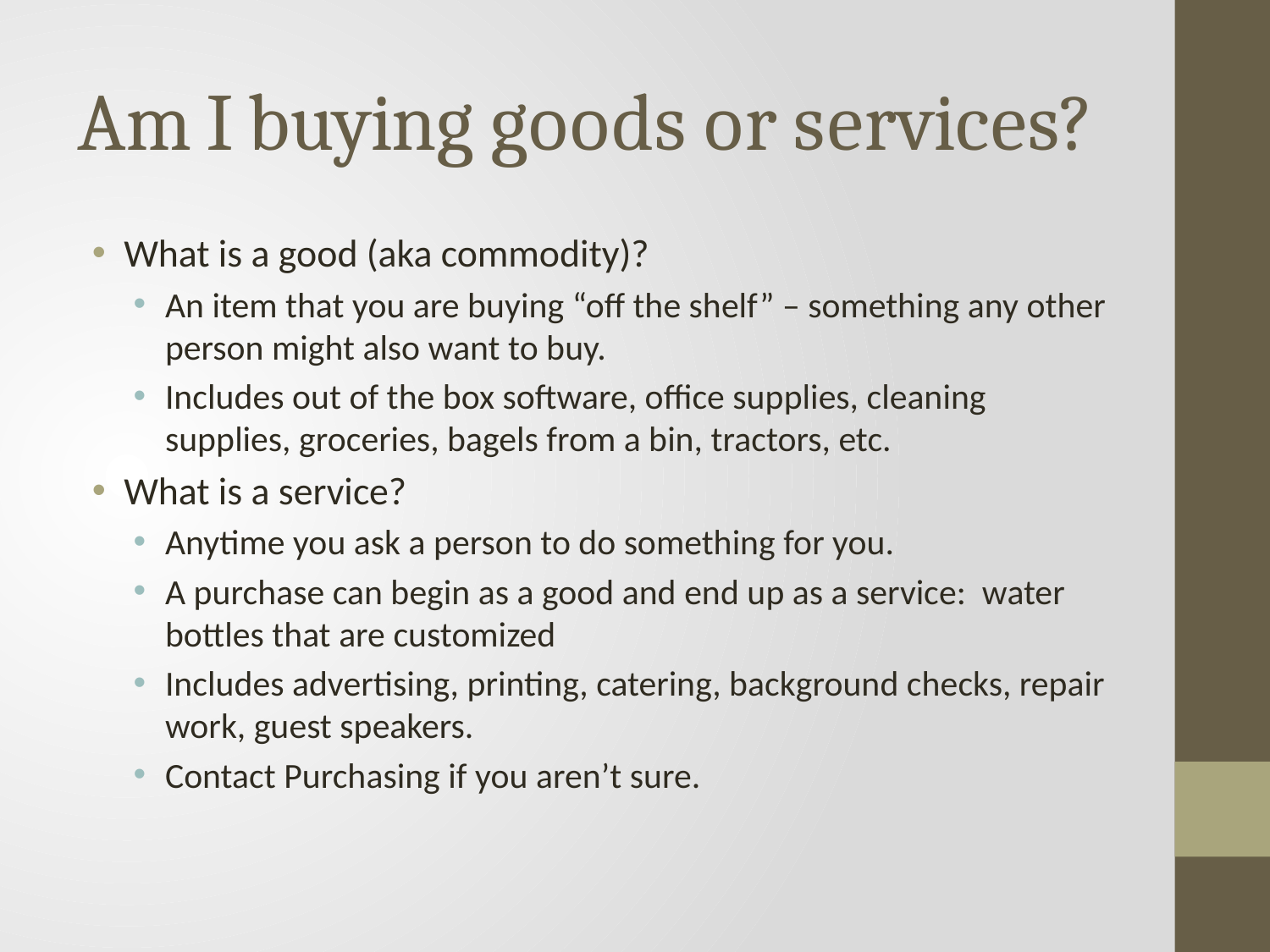

# Am I buying goods or services?
What is a good (aka commodity)?
An item that you are buying “off the shelf” – something any other person might also want to buy.
Includes out of the box software, office supplies, cleaning supplies, groceries, bagels from a bin, tractors, etc.
What is a service?
Anytime you ask a person to do something for you.
A purchase can begin as a good and end up as a service:  water bottles that are customized
Includes advertising, printing, catering, background checks, repair work, guest speakers.
Contact Purchasing if you aren’t sure.